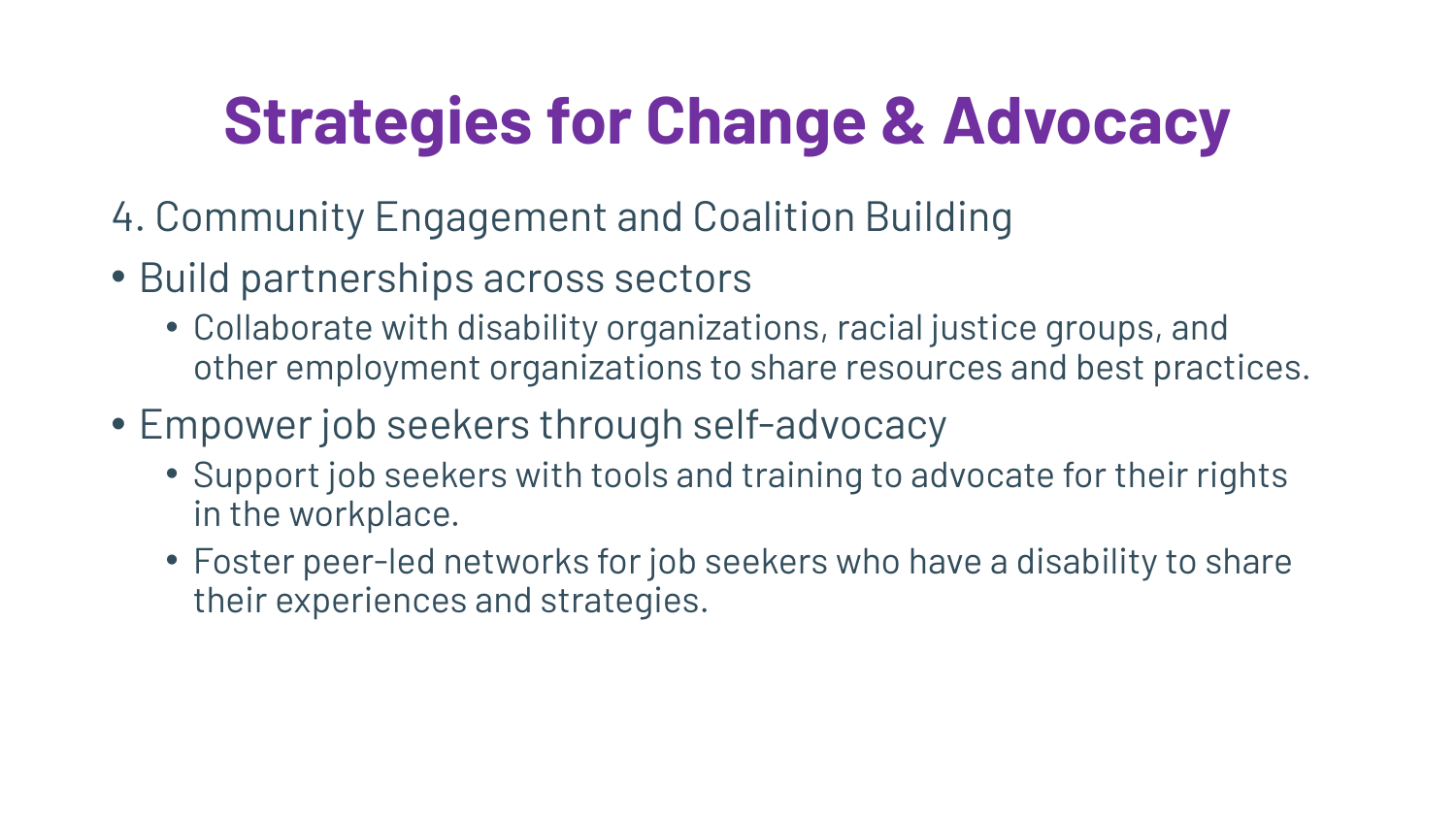

# Strategies for Change & Advocacy
4. Community Engagement and Coalition Building
Build partnerships across sectors
Collaborate with disability organizations, racial justice groups, and other employment organizations to share resources and best practices.
Empower job seekers through self-advocacy
Support job seekers with tools and training to advocate for their rights in the workplace.
Foster peer-led networks for job seekers who have a disability to share their experiences and strategies.